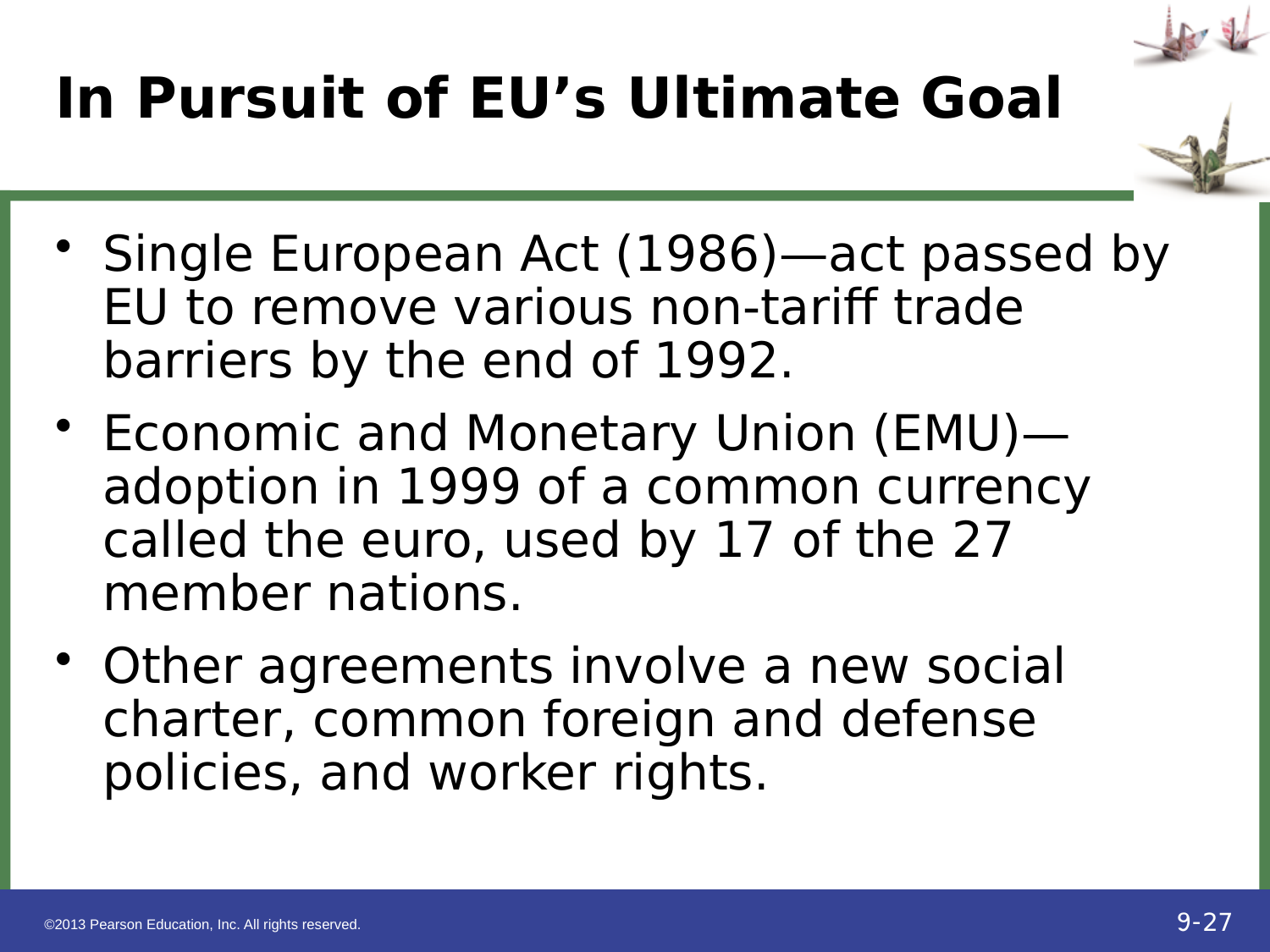

Single European Act (1986)—act passed by EU to remove various non-tariff trade barriers by the end of 1992.
Economic and Monetary Union (EMU)—adoption in 1999 of a common currency called the euro, used by 17 of the 27 member nations.
Other agreements involve a new social charter, common foreign and defense policies, and worker rights.
In Pursuit of EU’s Ultimate Goal